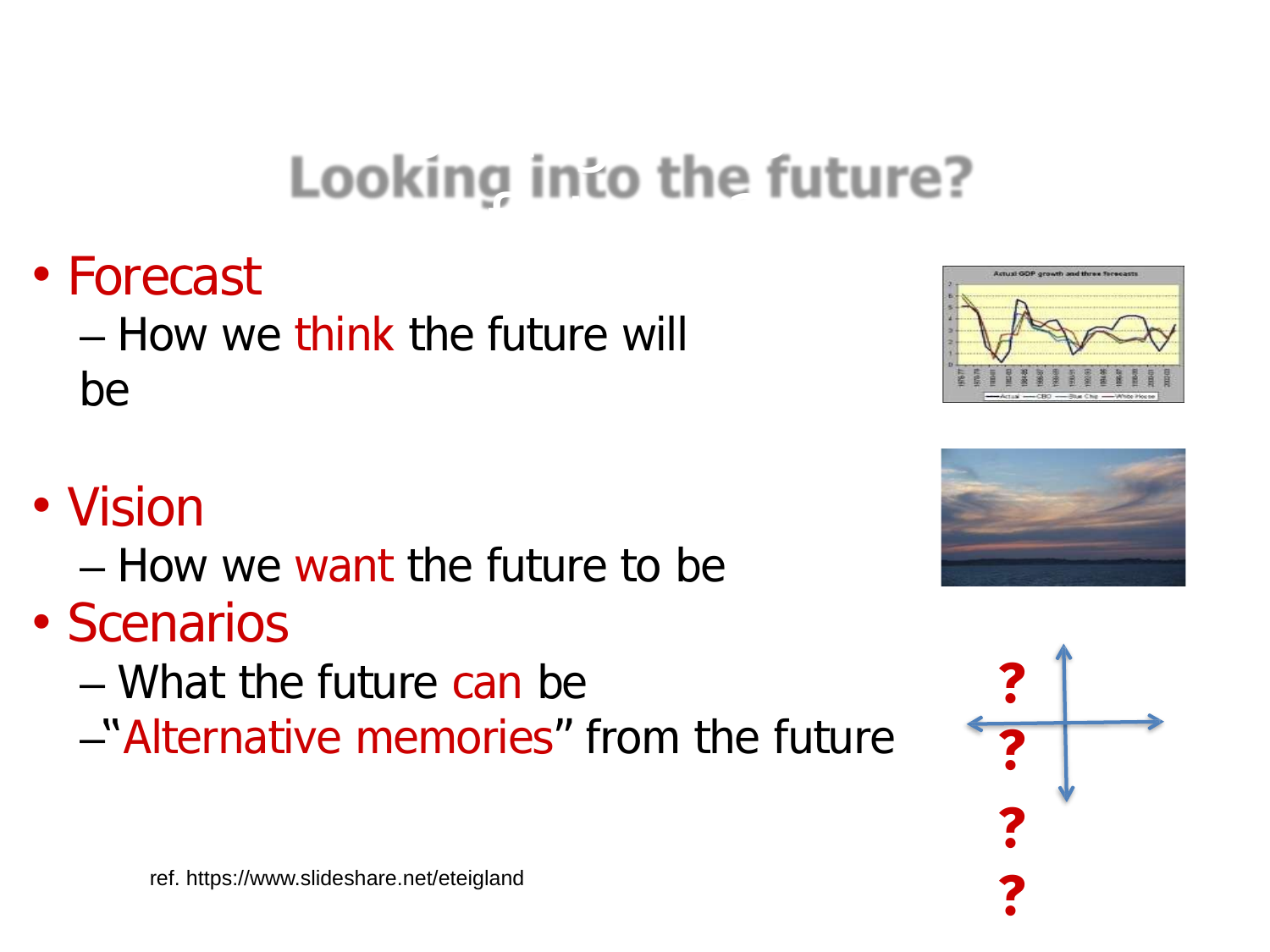

# Looking into the future?

Forecast
– How we think the future will be

Vision
– How we want the future to be

Scenarios
– What the future can be
–“Alternative memories” from the future

?	?
?	?

ref. https://www.slideshare.net/eteigland